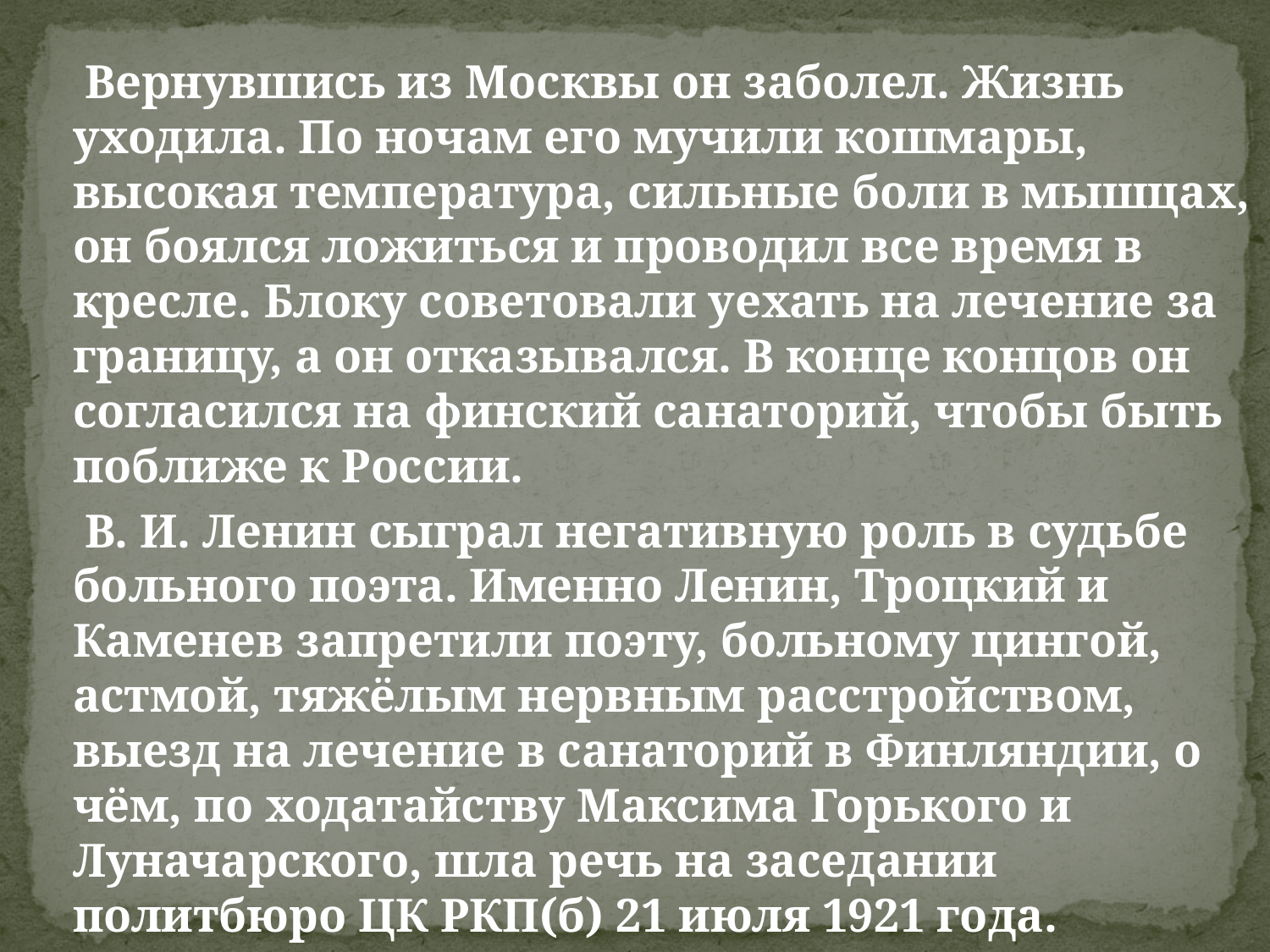

Вернувшись из Москвы он заболел. Жизнь уходила. По ночам его мучили кошмары, высокая температура, сильные боли в мышцах, он боялся ложиться и проводил все время в кресле. Блоку советовали уехать на лечение за границу, а он отказывался. В конце концов он согласился на финский санаторий, чтобы быть поближе к России.
    В. И. Ленин сыграл негативную роль в судьбе больного поэта. Именно Ленин, Троцкий и Каменев запретили поэту, больному цингой, астмой, тяжёлым нервным расстройством, выезд на лечение в санаторий в Финляндии, о чём, по ходатайству Максима Горького и Луначарского, шла речь на заседании политбюро ЦК РКП(б) 21 июля 1921 года.